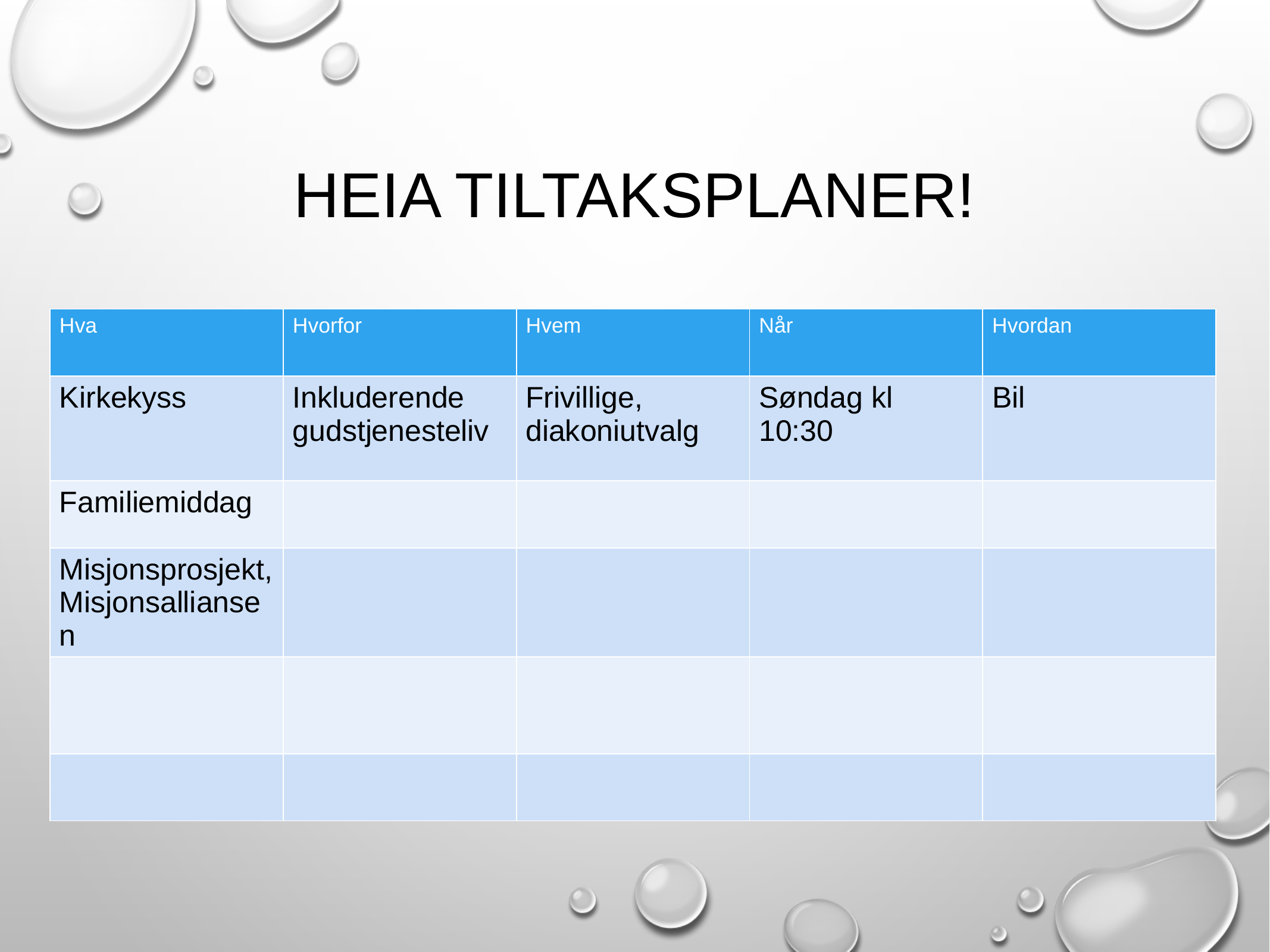

# Heia tiltaksplaner!
| Hva | Hvorfor | Hvem | Når | Hvordan |
| --- | --- | --- | --- | --- |
| Kirkekyss | Inkluderende gudstjenesteliv | Frivillige, diakoniutvalg | Søndag kl 10:30 | Bil |
| Familiemiddag |  |  |  |  |
| Misjonsprosjekt, Misjonsalliansen |  |  |  |  |
|  |  |  |  |  |
|  |  |  |  |  |